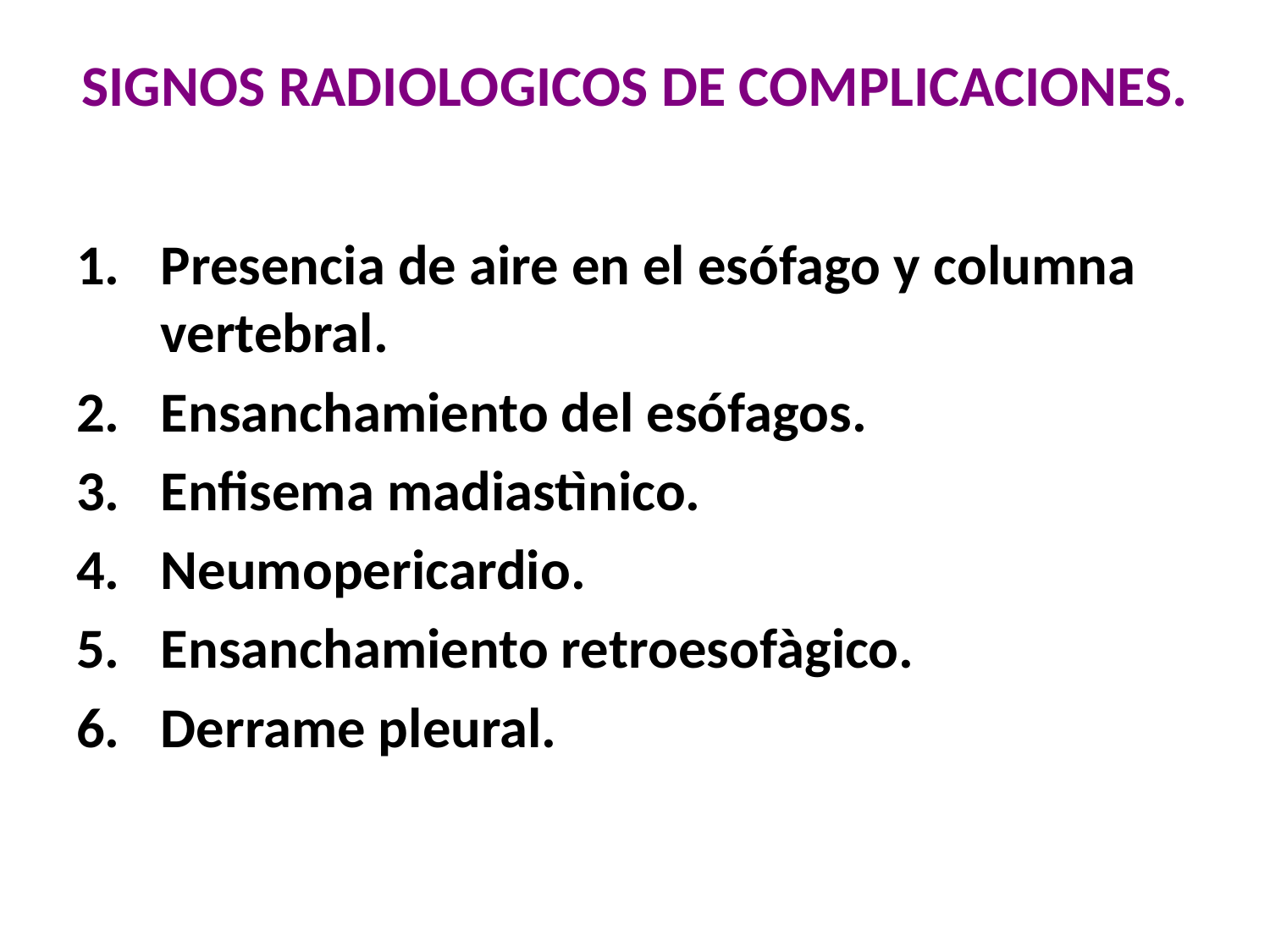

# SIGNOS RADIOLOGICOS DE COMPLICACIONES.
Presencia de aire en el esófago y columna vertebral.
Ensanchamiento del esófagos.
Enfisema madiastìnico.
Neumopericardio.
Ensanchamiento retroesofàgico.
Derrame pleural.